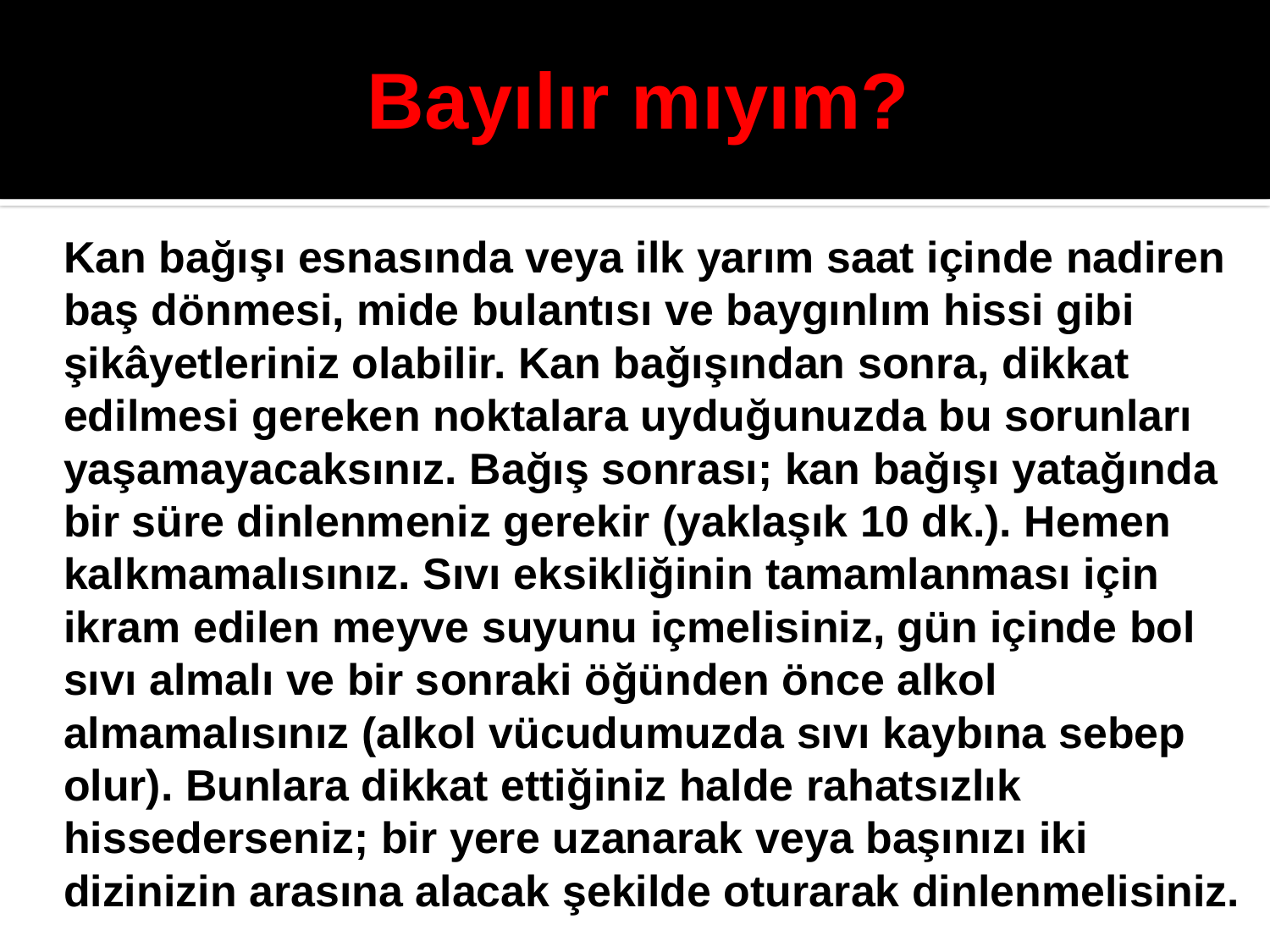

# Bayılır mıyım?
	Kan bağışı esnasında veya ilk yarım saat içinde nadiren baş dönmesi, mide bulantısı ve baygınlım hissi gibi şikâyetleriniz olabilir. Kan bağışından sonra, dikkat edilmesi gereken noktalara uyduğunuzda bu sorunları yaşamayacaksınız. Bağış sonrası; kan bağışı yatağında bir süre dinlenmeniz gerekir (yaklaşık 10 dk.). Hemen kalkmamalısınız. Sıvı eksikliğinin tamamlanması için ikram edilen meyve suyunu içmelisiniz, gün içinde bol sıvı almalı ve bir sonraki öğünden önce alkol almamalısınız (alkol vücudumuzda sıvı kaybına sebep olur). Bunlara dikkat ettiğiniz halde rahatsızlık hissederseniz; bir yere uzanarak veya başınızı iki dizinizin arasına alacak şekilde oturarak dinlenmelisiniz.